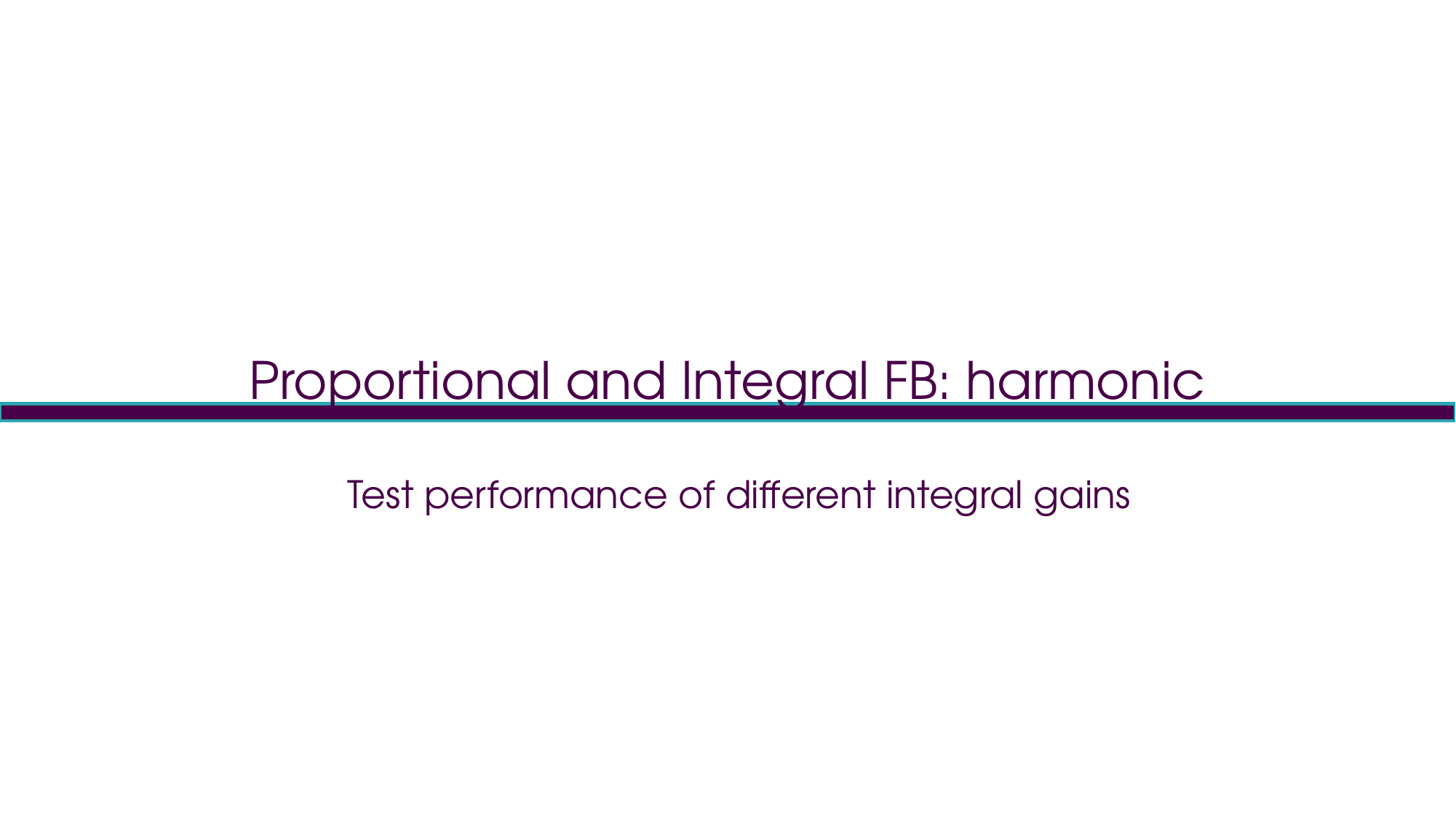

Proportional and Integral FB: harmonic

Test performance of different integral gains